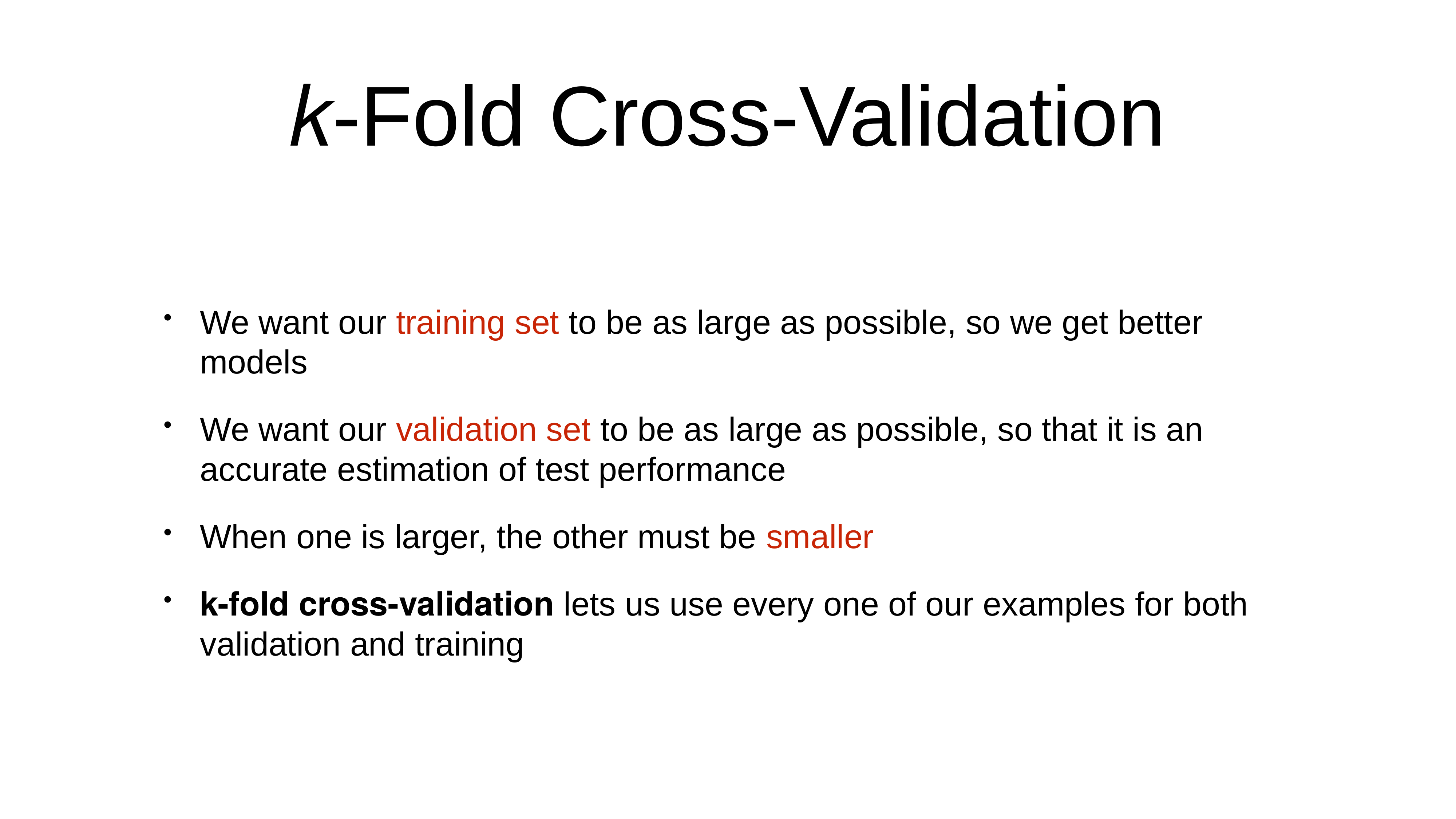

# k-Fold Cross-Validation
We want our training set to be as large as possible, so we get better models
We want our validation set to be as large as possible, so that it is an accurate estimation of test performance
When one is larger, the other must be smaller
k-fold cross-validation lets us use every one of our examples for both validation and training